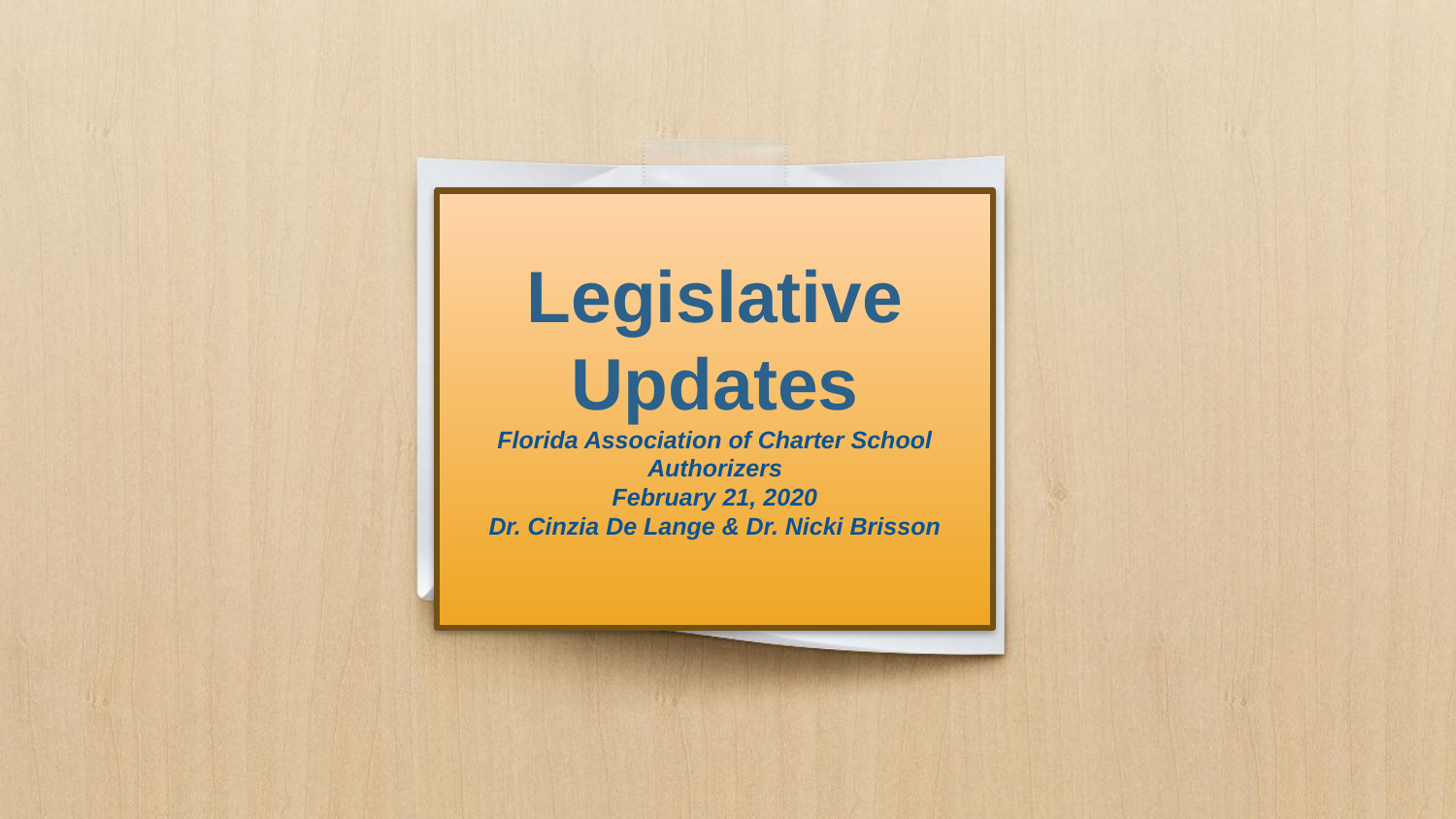

# Legislative Updates Florida Association of Charter School Authorizers February 21, 2020 Dr. Cinzia De Lange & Dr. Nicki Brisson